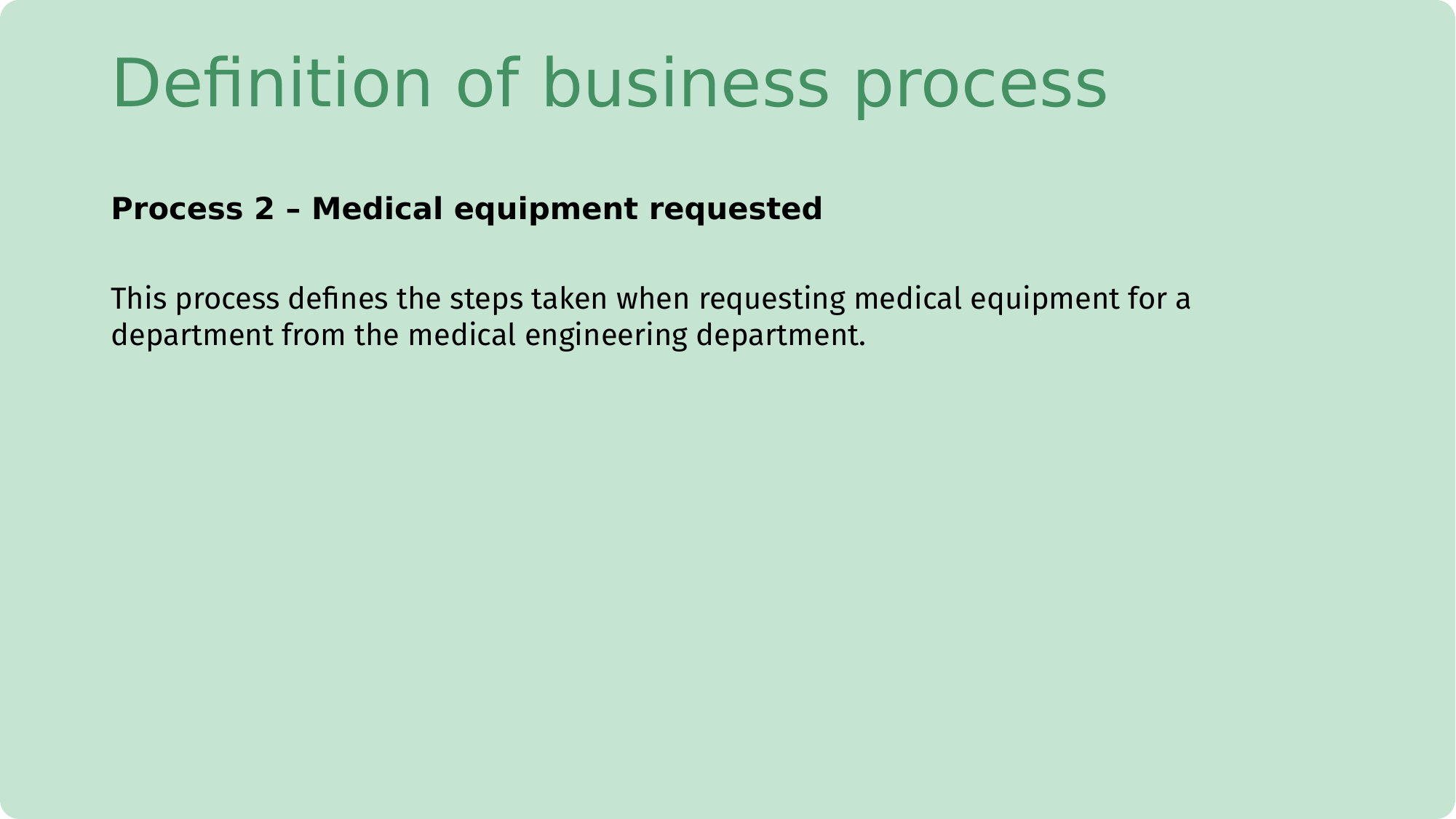

# Definition of business process
Process 2 – Medical equipment requested
This process defines the steps taken when requesting medical equipment for a department from the medical engineering department.